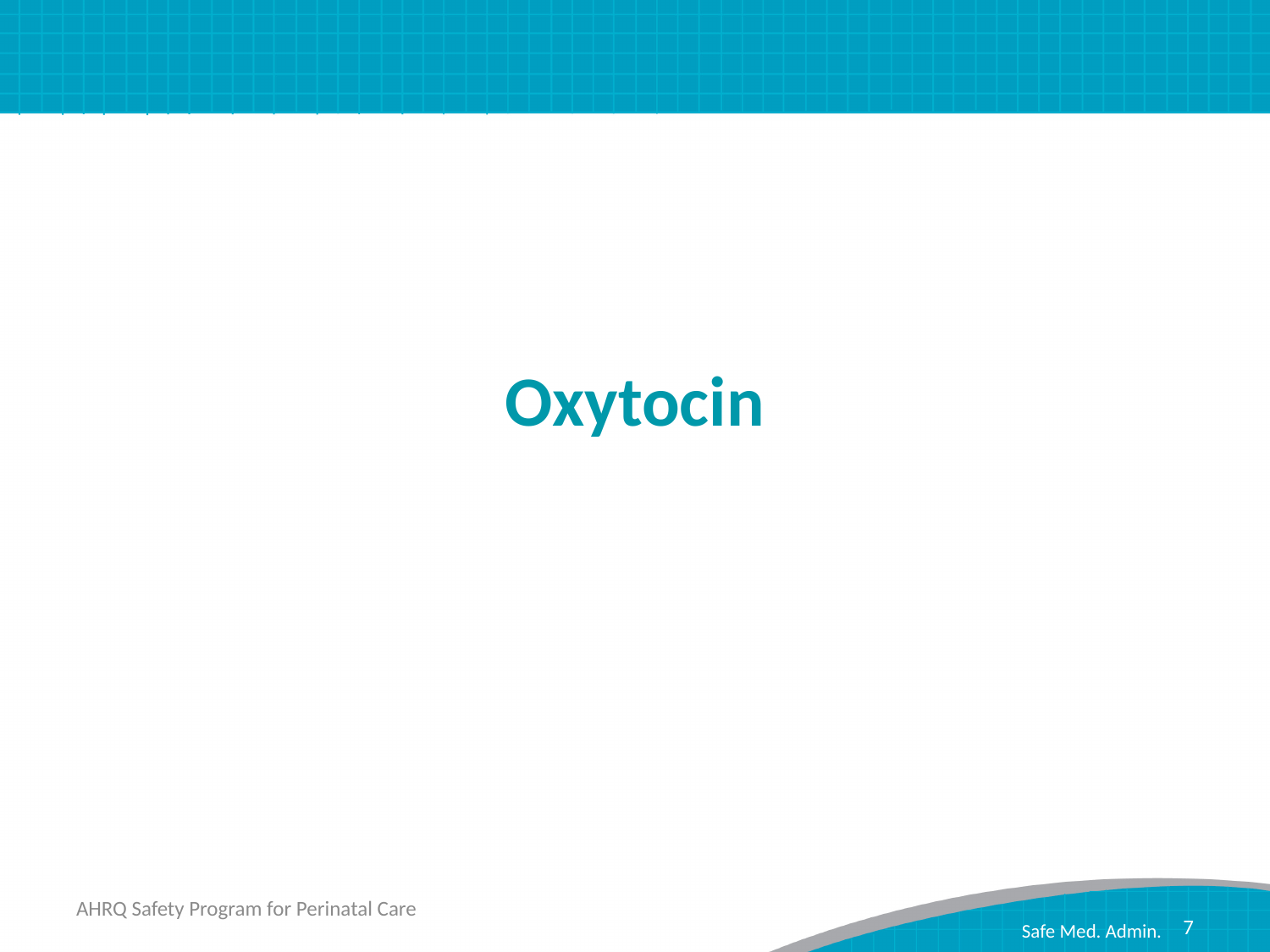

# Oxytocin
AHRQ Safety Program for Perinatal Care
7
Safe Med. Admin.